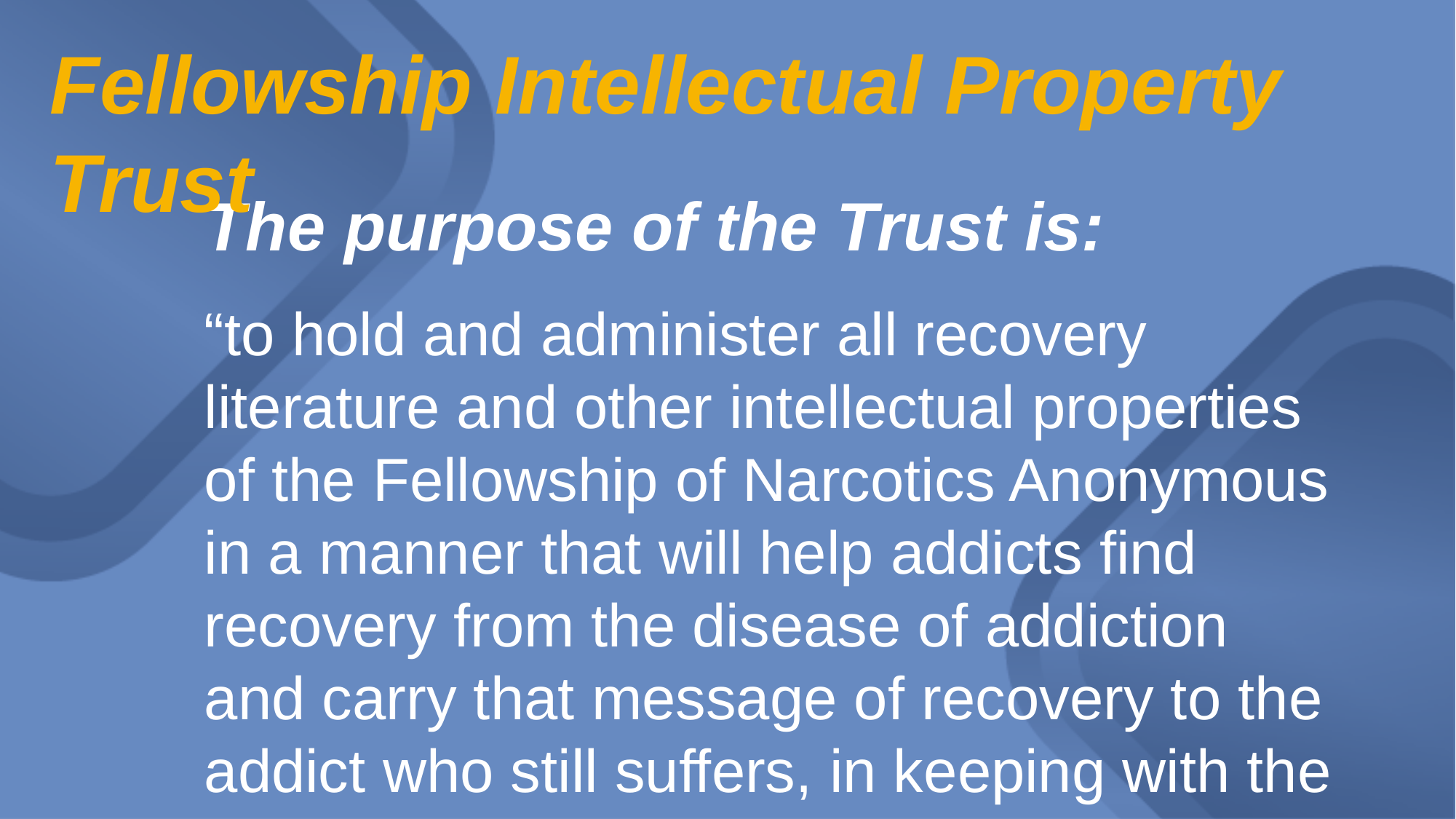

Fellowship Intellectual Property Trust
The purpose of the Trust is:
“to hold and administer all recovery literature and other intellectual properties of the Fellowship of Narcotics Anonymous in a manner that will help addicts find recovery from the disease of addiction and carry that message of recovery to the addict who still suffers, in keeping with the Twelve Steps and Twelve Traditions of NA.”